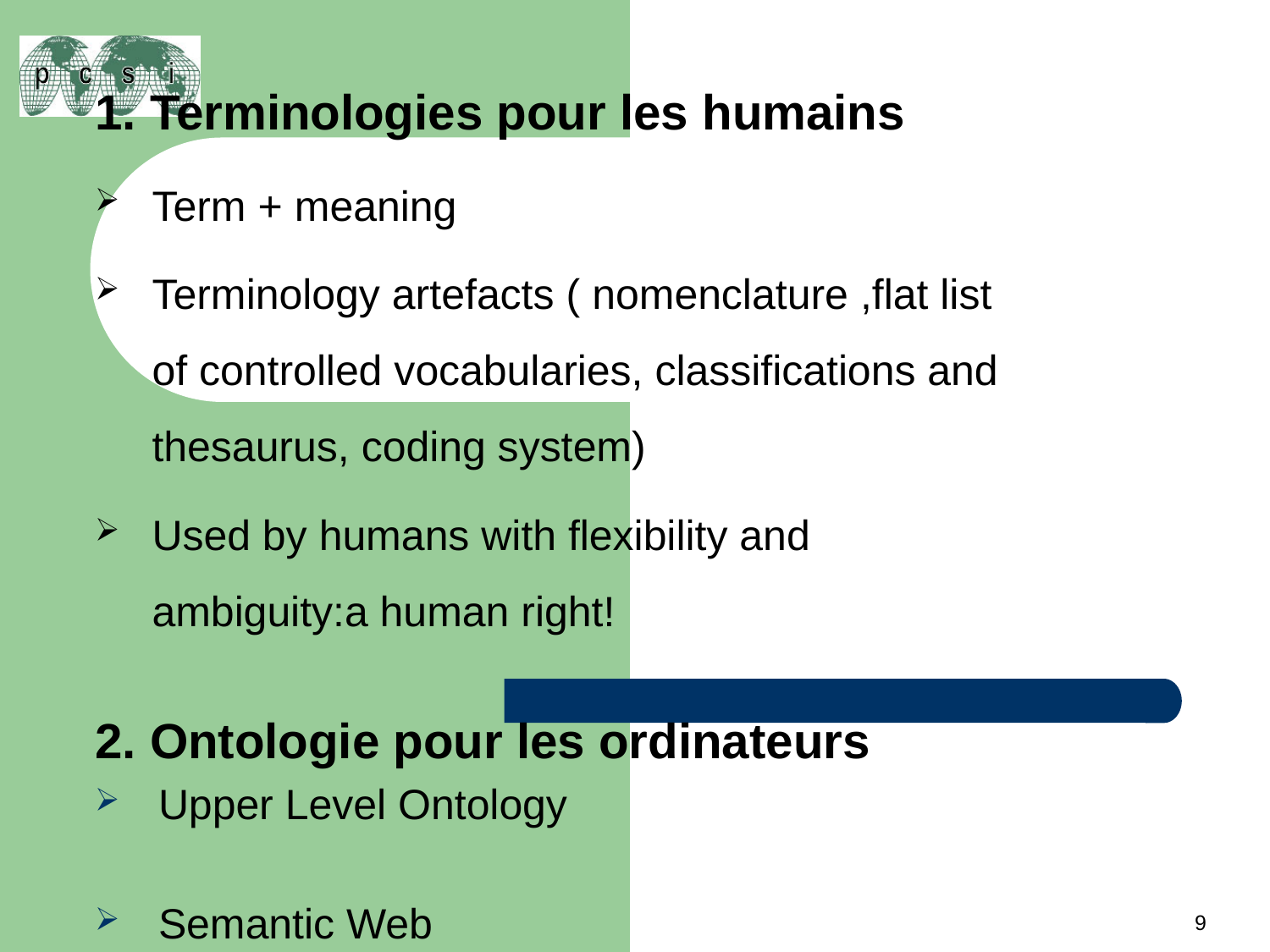

1. Terminologies pour les humains
Term + meaning
Terminology artefacts ( nomenclature ,flat list of controlled vocabularies, classifications and thesaurus, coding system)
Used by humans with flexibility and ambiguity:a human right!

2. Ontologie pour les ordinateurs
Upper Level Ontology

Semantic Web

9